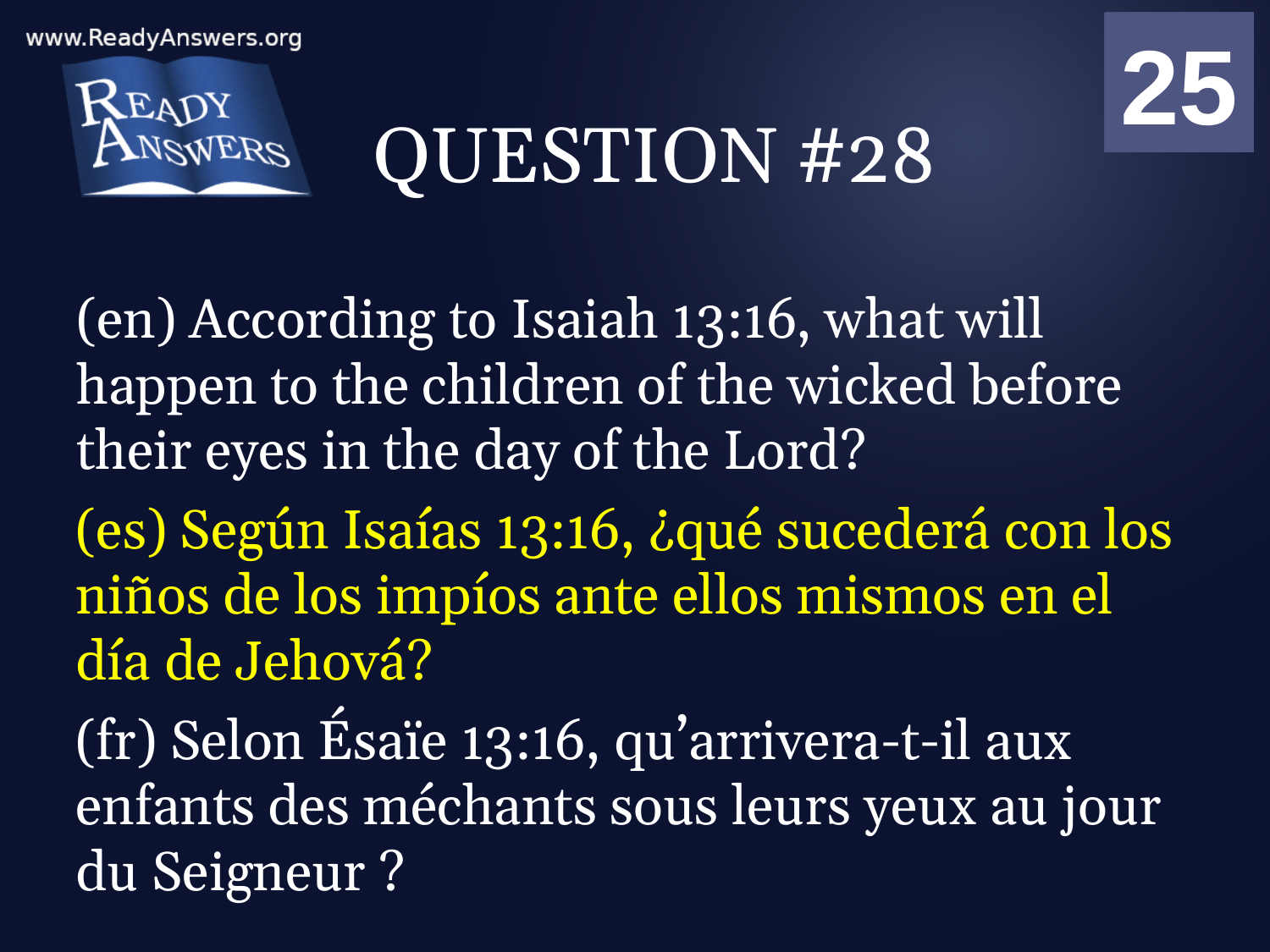

01
02
03
04
05
06
07
08
09
10
11
12
13
14
15
16
17
18
19
20
21
22
23
24
25
00
# QUESTION #28
(en) According to Isaiah 13:16, what will happen to the children of the wicked before their eyes in the day of the Lord?
(es) Según Isaías 13:16, ¿qué sucederá con los niños de los impíos ante ellos mismos en el día de Jehová?
(fr) Selon Ésaïe 13:16, qu’arrivera-t-il aux enfants des méchants sous leurs yeux au jour du Seigneur ?